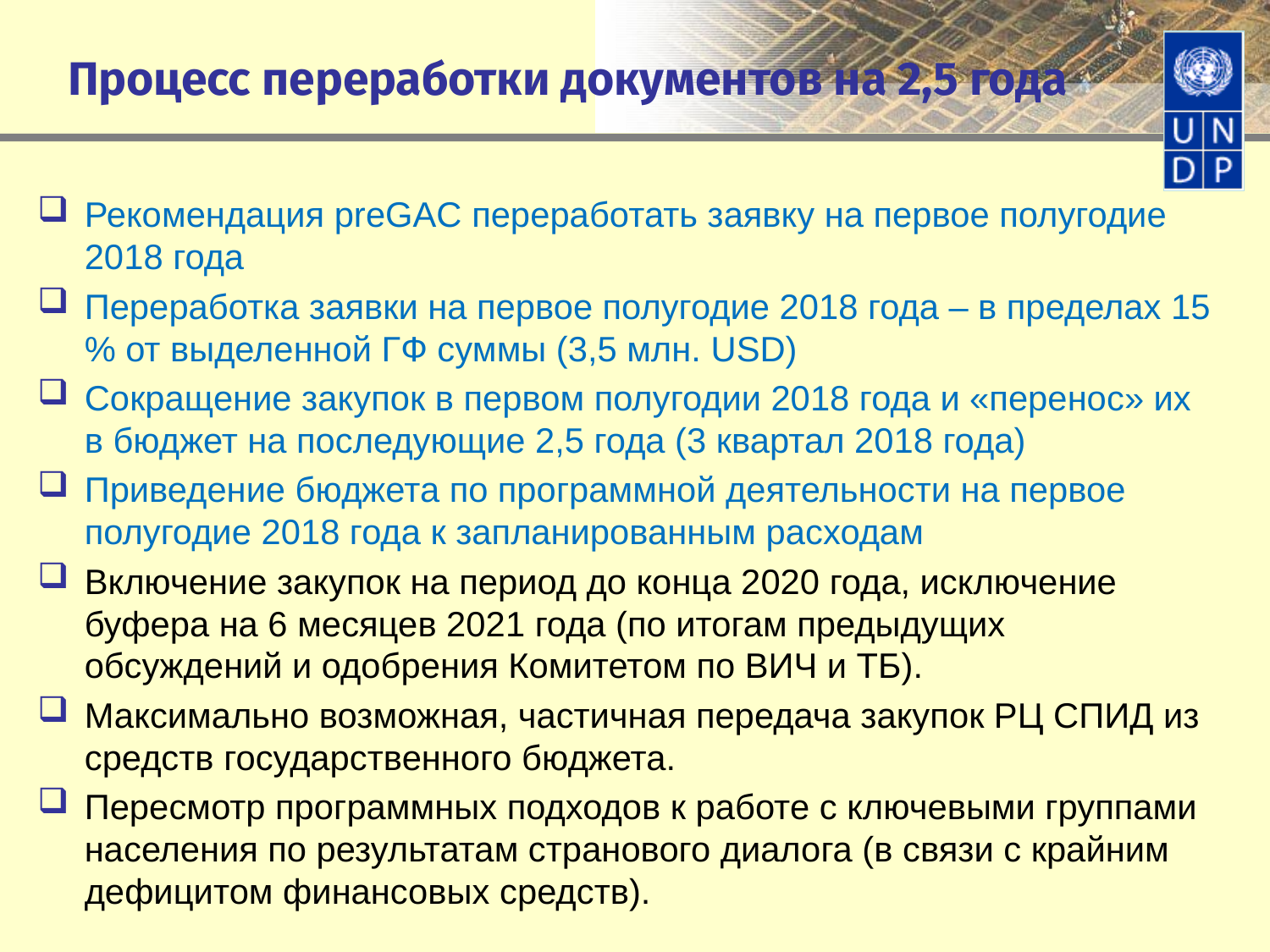

# Процесс переработки документов на 2,5 года
Рекомендация preGAC переработать заявку на первое полугодие 2018 года
Переработка заявки на первое полугодие 2018 года – в пределах 15 % от выделенной ГФ суммы (3,5 млн. USD)
Сокращение закупок в первом полугодии 2018 года и «перенос» их в бюджет на последующие 2,5 года (3 квартал 2018 года)
Приведение бюджета по программной деятельности на первое полугодие 2018 года к запланированным расходам
Включение закупок на период до конца 2020 года, исключение буфера на 6 месяцев 2021 года (по итогам предыдущих обсуждений и одобрения Комитетом по ВИЧ и ТБ).
Максимально возможная, частичная передача закупок РЦ СПИД из средств государственного бюджета.
Пересмотр программных подходов к работе с ключевыми группами населения по результатам странового диалога (в связи с крайним дефицитом финансовых средств).